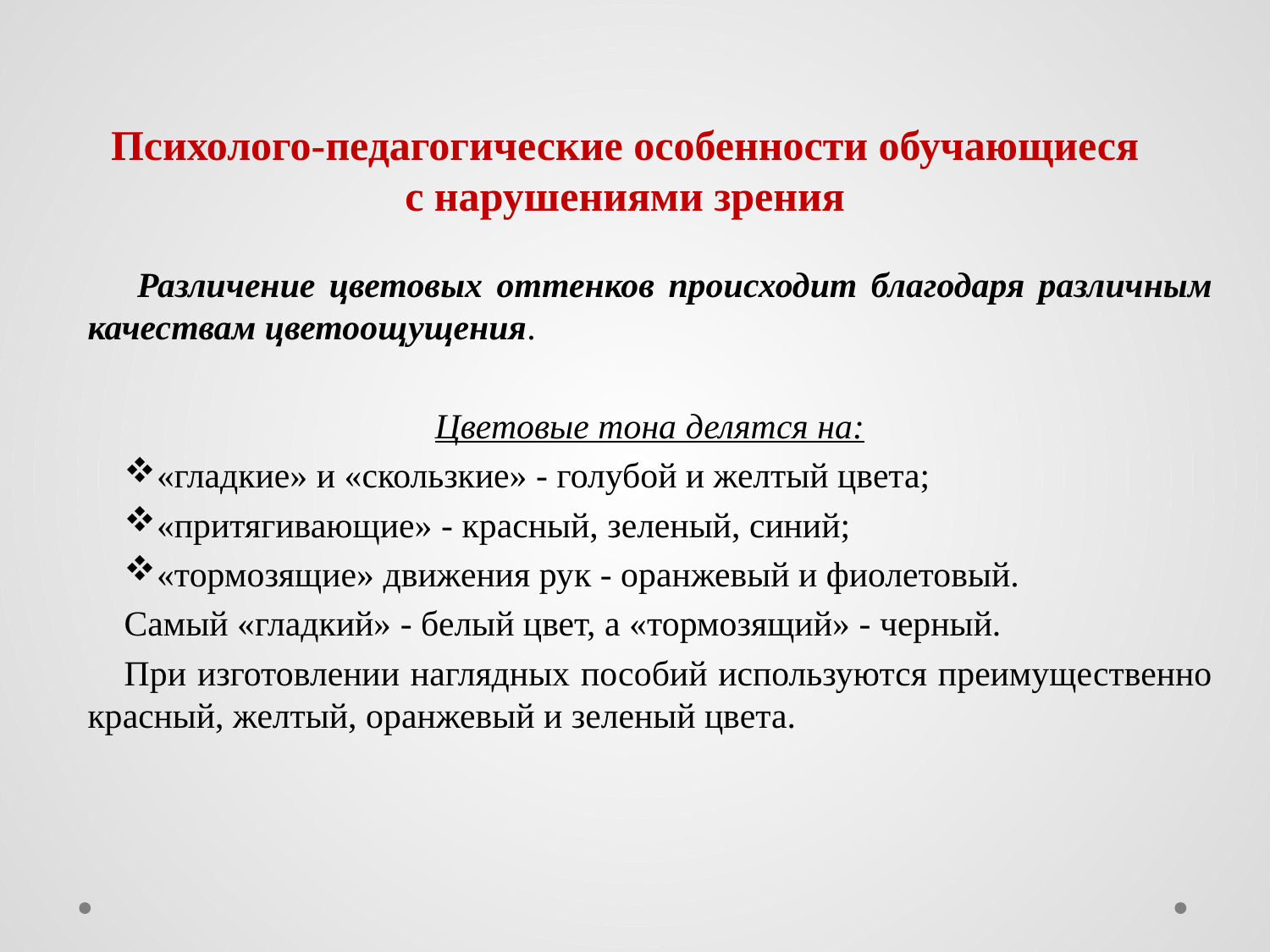

# Психолого-педагогические особенности обучающиеся с нарушениями зрения
Различение цветовых оттенков происходит благодаря различным качествам цветоощущения.

Цветовые тона делятся на:
«гладкие» и «скользкие» - голубой и желтый цвета;
«притягивающие» - красный, зеленый, синий;
«тормозящие» движения рук - оранжевый и фиолетовый.
Самый «гладкий» - белый цвет, а «тормозящий» - черный.
При изготовлении наглядных пособий используются преимущественно красный, желтый, оранжевый и зеленый цвета.